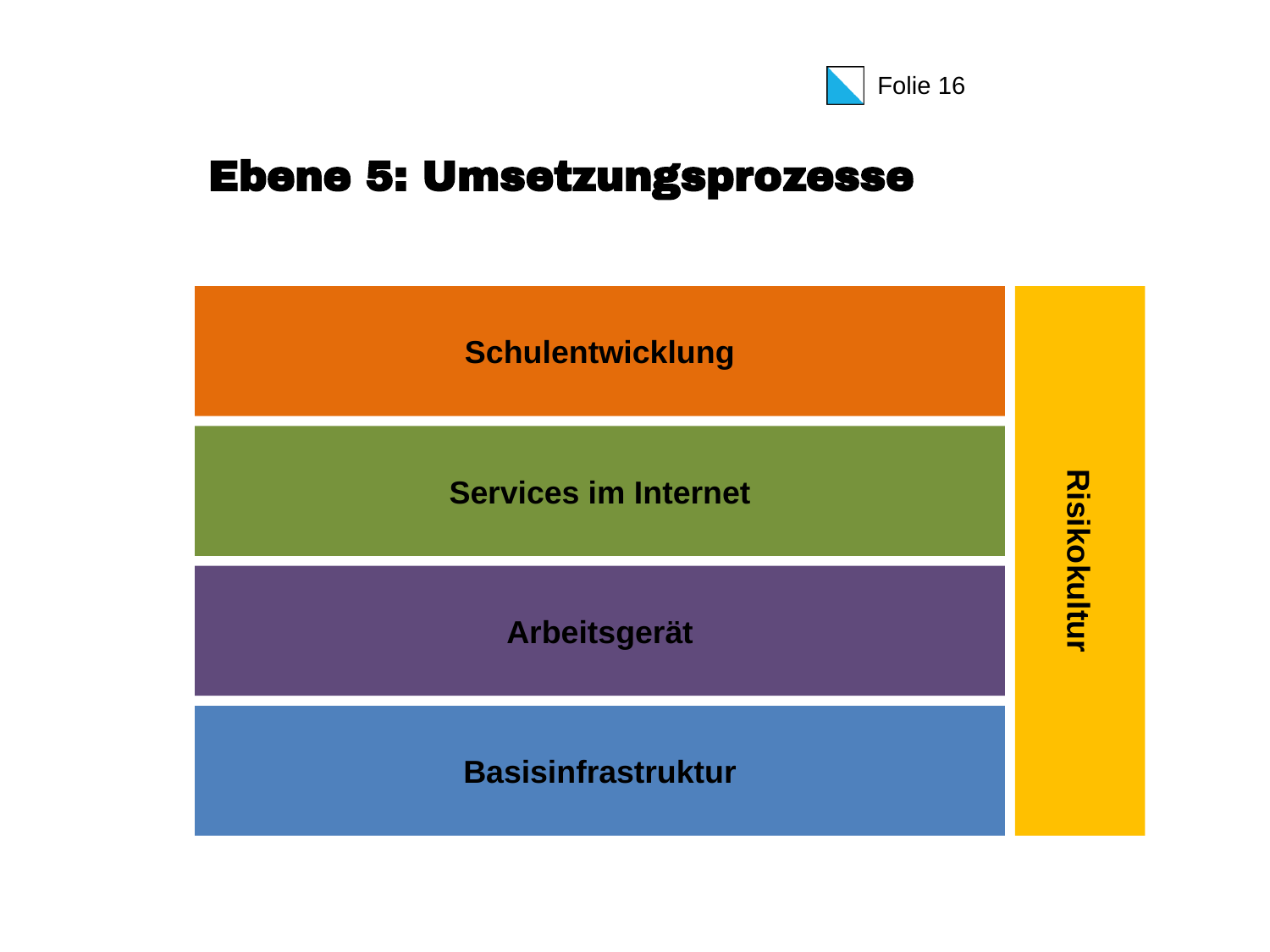

# Ebene 5: Umsetzungsprozesse
Schulentwicklung
Services im Internet
Risikokultur
Arbeitsgerät
Basisinfrastruktur